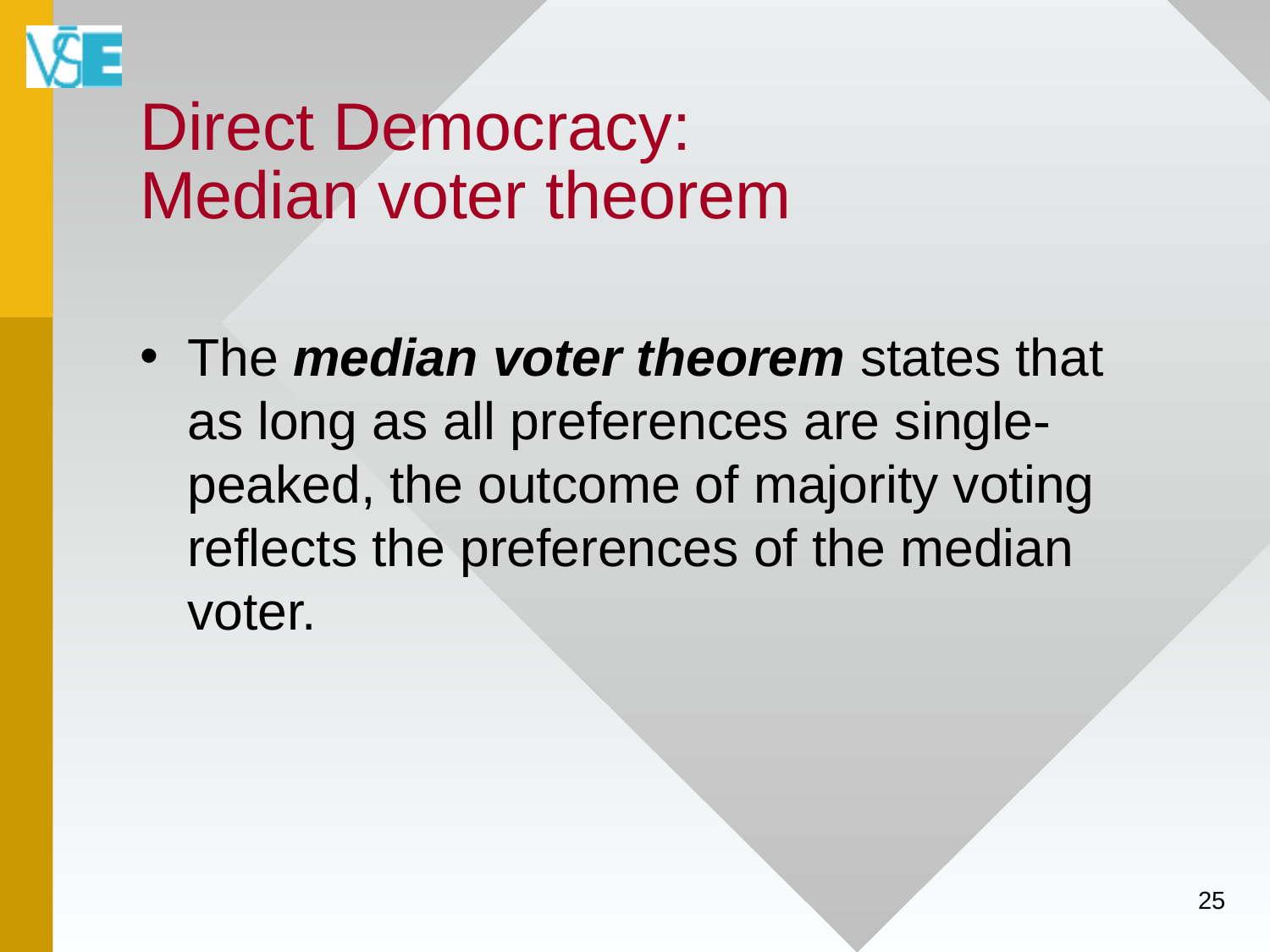

# Direct Democracy: Median voter theorem
The median voter theorem states that as long as all preferences are single-peaked, the outcome of majority voting reflects the preferences of the median voter.
25